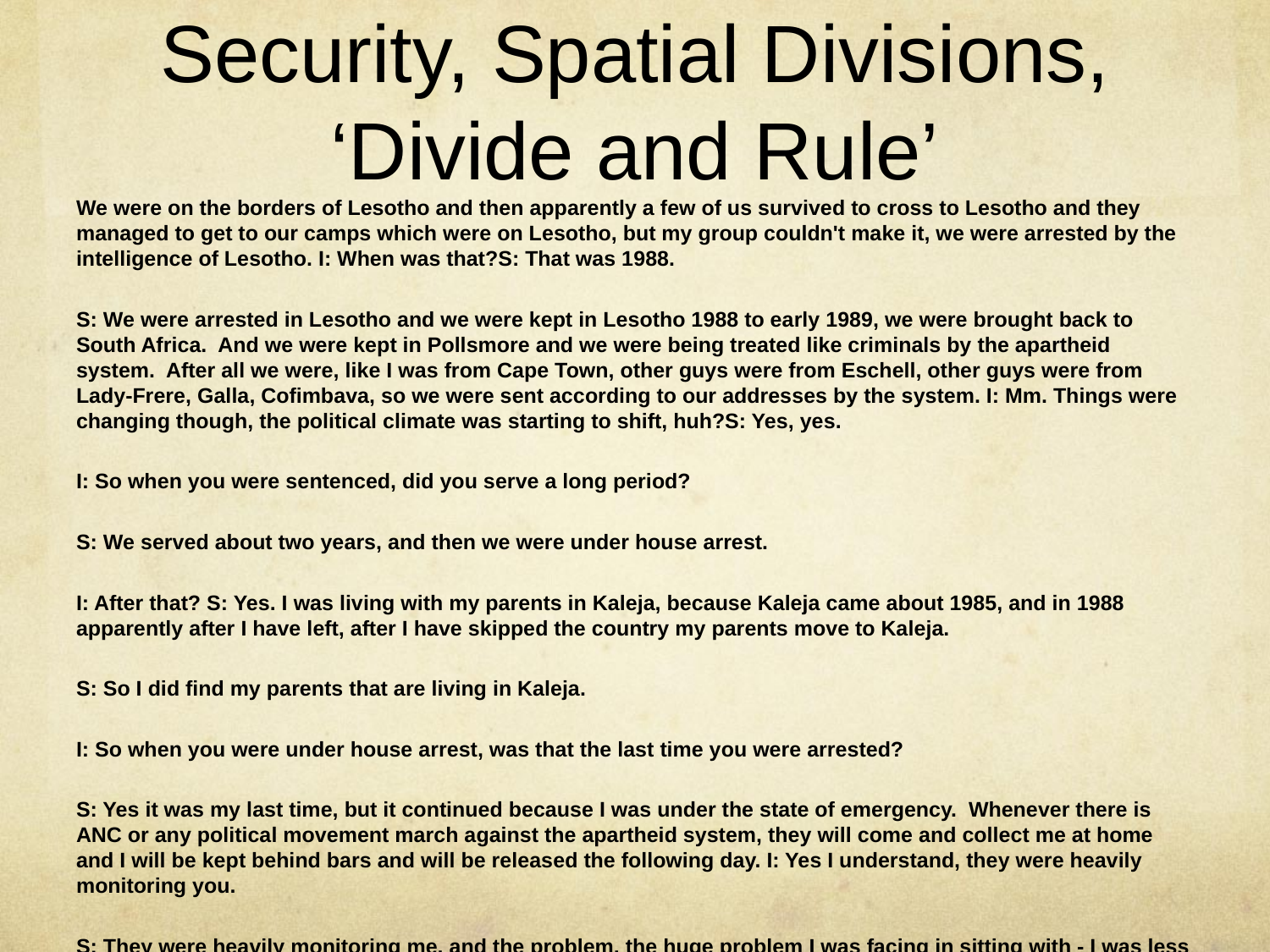

# Security, Spatial Divisions, ‘Divide and Rule’
We were on the borders of Lesotho and then apparently a few of us survived to cross to Lesotho and they managed to get to our camps which were on Lesotho, but my group couldn't make it, we were arrested by the intelligence of Lesotho. I: When was that?S: That was 1988.
S: We were arrested in Lesotho and we were kept in Lesotho 1988 to early 1989, we were brought back to South Africa.  And we were kept in Pollsmore and we were being treated like criminals by the apartheid system.  After all we were, like I was from Cape Town, other guys were from Eschell, other guys were from Lady-Frere, Galla, Cofimbava, so we were sent according to our addresses by the system. I: Mm. Things were changing though, the political climate was starting to shift, huh?S: Yes, yes.
I: So when you were sentenced, did you serve a long period?
S: We served about two years, and then we were under house arrest.
I: After that? S: Yes. I was living with my parents in Kaleja, because Kaleja came about 1985, and in 1988 apparently after I have left, after I have skipped the country my parents move to Kaleja.
S: So I did find my parents that are living in Kaleja.
I: So when you were under house arrest, was that the last time you were arrested?
S: Yes it was my last time, but it continued because I was under the state of emergency.  Whenever there is ANC or any political movement march against the apartheid system, they will come and collect me at home and I will be kept behind bars and will be released the following day. I: Yes I understand, they were heavily monitoring you.
S: They were heavily monitoring me, and the problem, the huge problem I was facing in sitting with - I was less educated, I didn't have a job, my parents were just peasants.  My mother was working in the kitchen and my father